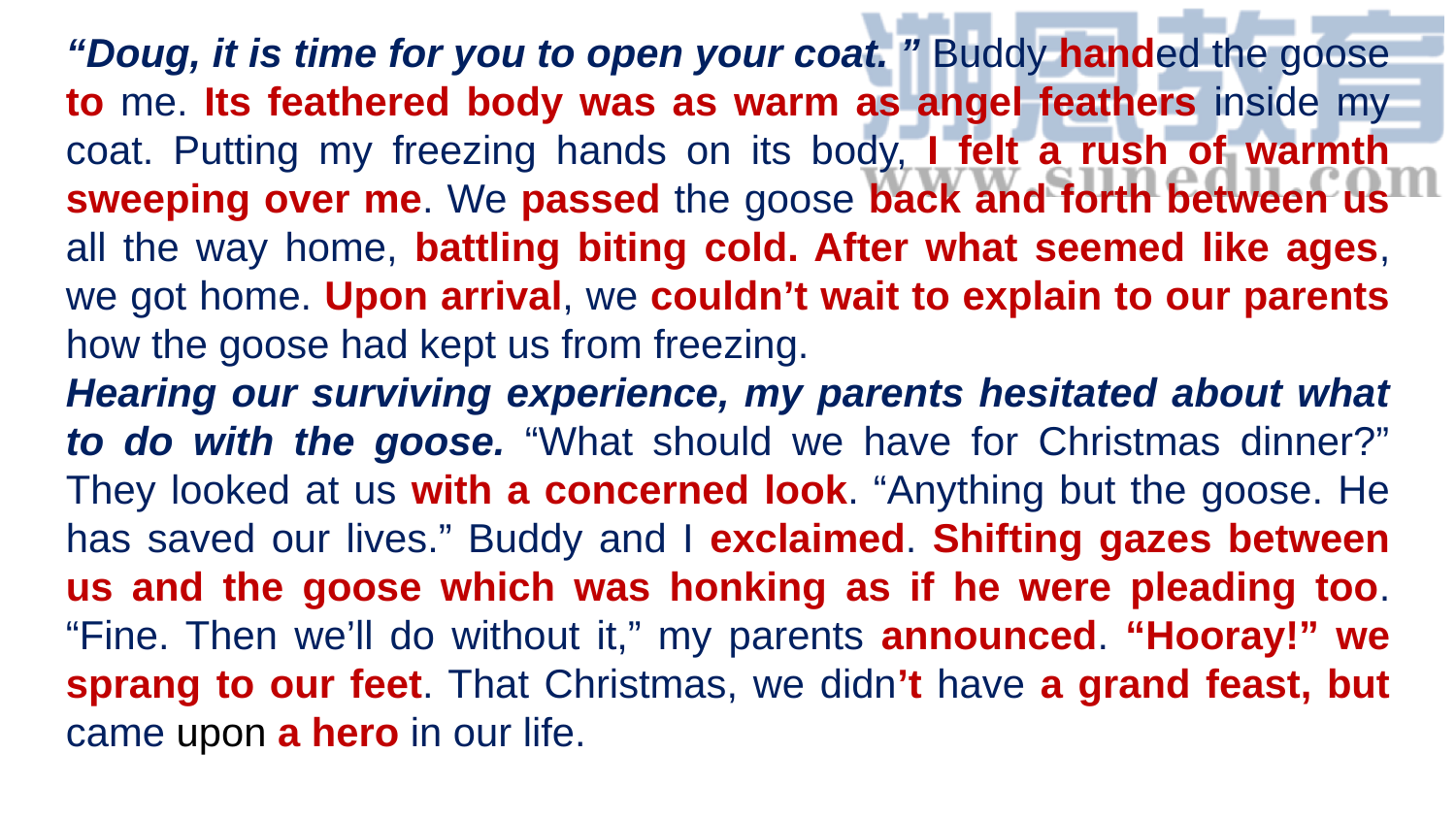

“Doug, it is time for you to open your coat. ” Buddy handed the goose to me. Its feathered body was as warm as angel feathers inside my coat. Putting my freezing hands on its body, I felt a rush of warmth sweeping over me. We passed the goose back and forth between us all the way home, battling biting cold. After what seemed like ages, we got home. Upon arrival, we couldn’t wait to explain to our parents how the goose had kept us from freezing.
Hearing our surviving experience, my parents hesitated about what to do with the goose. “What should we have for Christmas dinner?” They looked at us with a concerned look. “Anything but the goose. He has saved our lives.” Buddy and I exclaimed. Shifting gazes between us and the goose which was honking as if he were pleading too. “Fine. Then we’ll do without it,” my parents announced. “Hooray!” we sprang to our feet. That Christmas, we didn’t have a grand feast, but came upon a hero in our life.